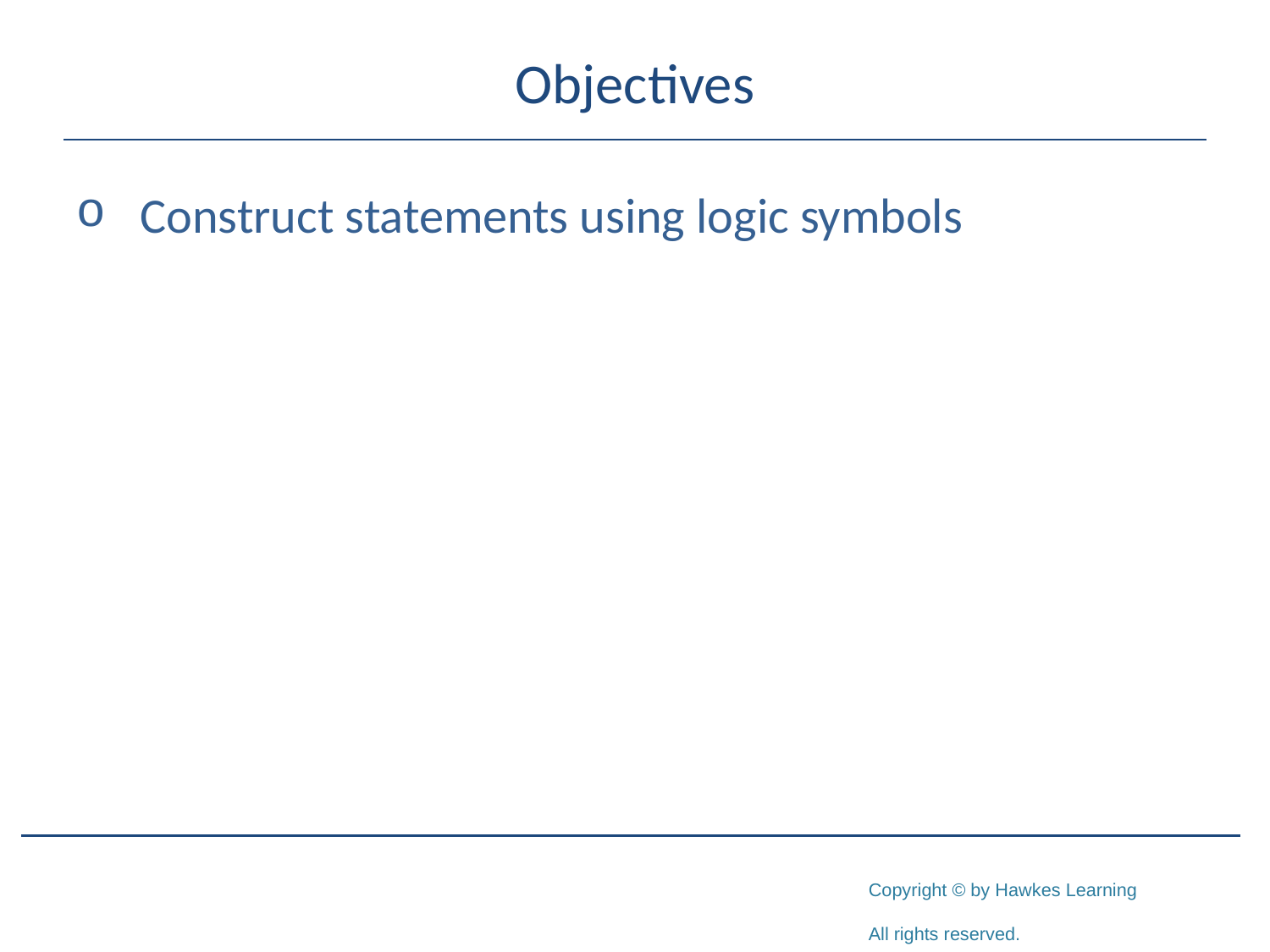

# Objectives
Construct statements using logic symbols